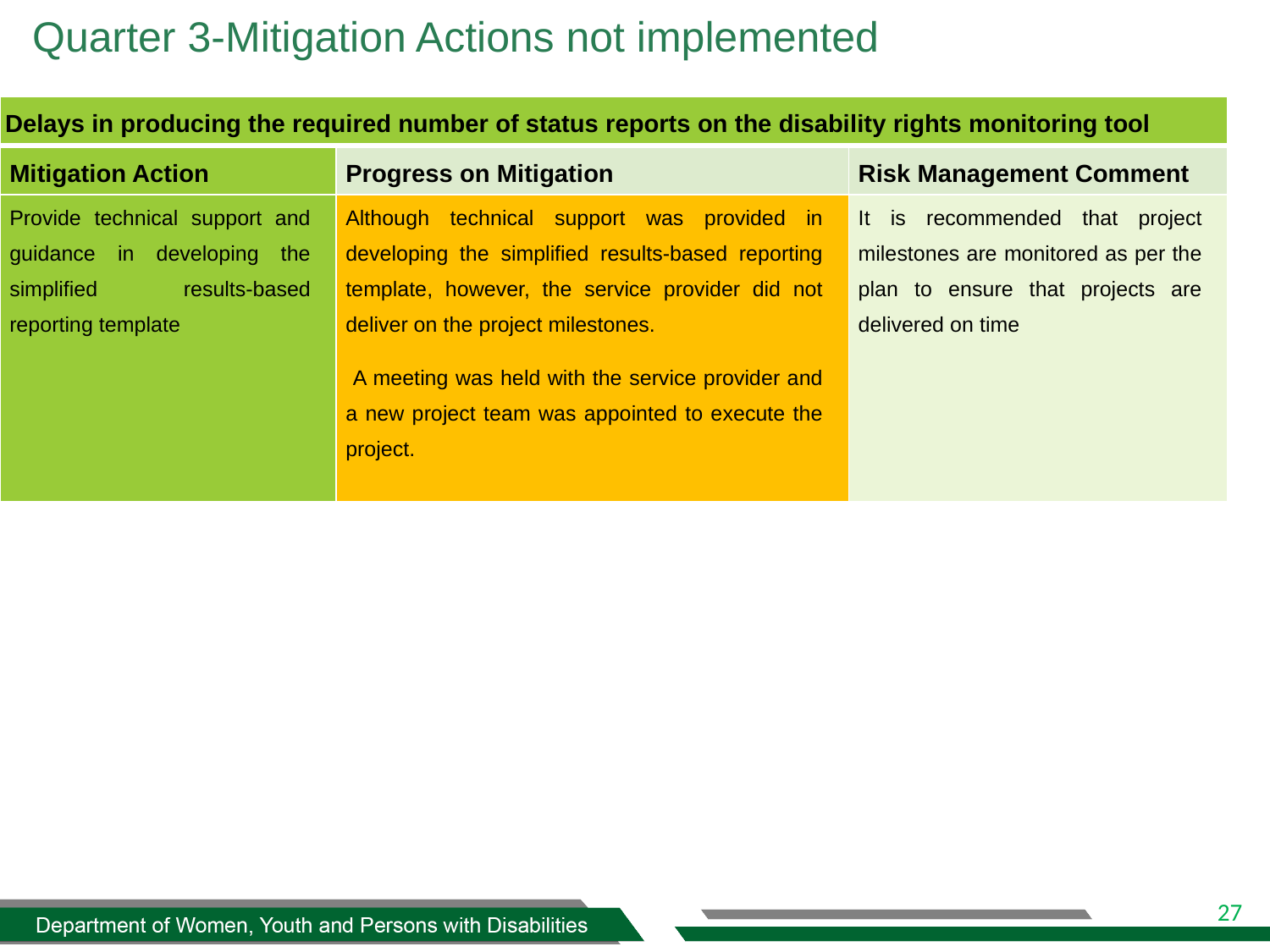

Quarter 3-Mitigation Actions not implemented
| Delays in producing the required number of status reports on the disability rights monitoring tool |  |  |
| --- | --- | --- |
| Mitigation Action | Progress on Mitigation | Risk Management Comment |
| Provide technical support and guidance in developing the simplified results-based reporting template | Although technical support was provided in developing the simplified results-based reporting template, however, the service provider did not deliver on the project milestones. A meeting was held with the service provider and a new project team was appointed to execute the project. | It is recommended that project milestones are monitored as per the plan to ensure that projects are delivered on time |